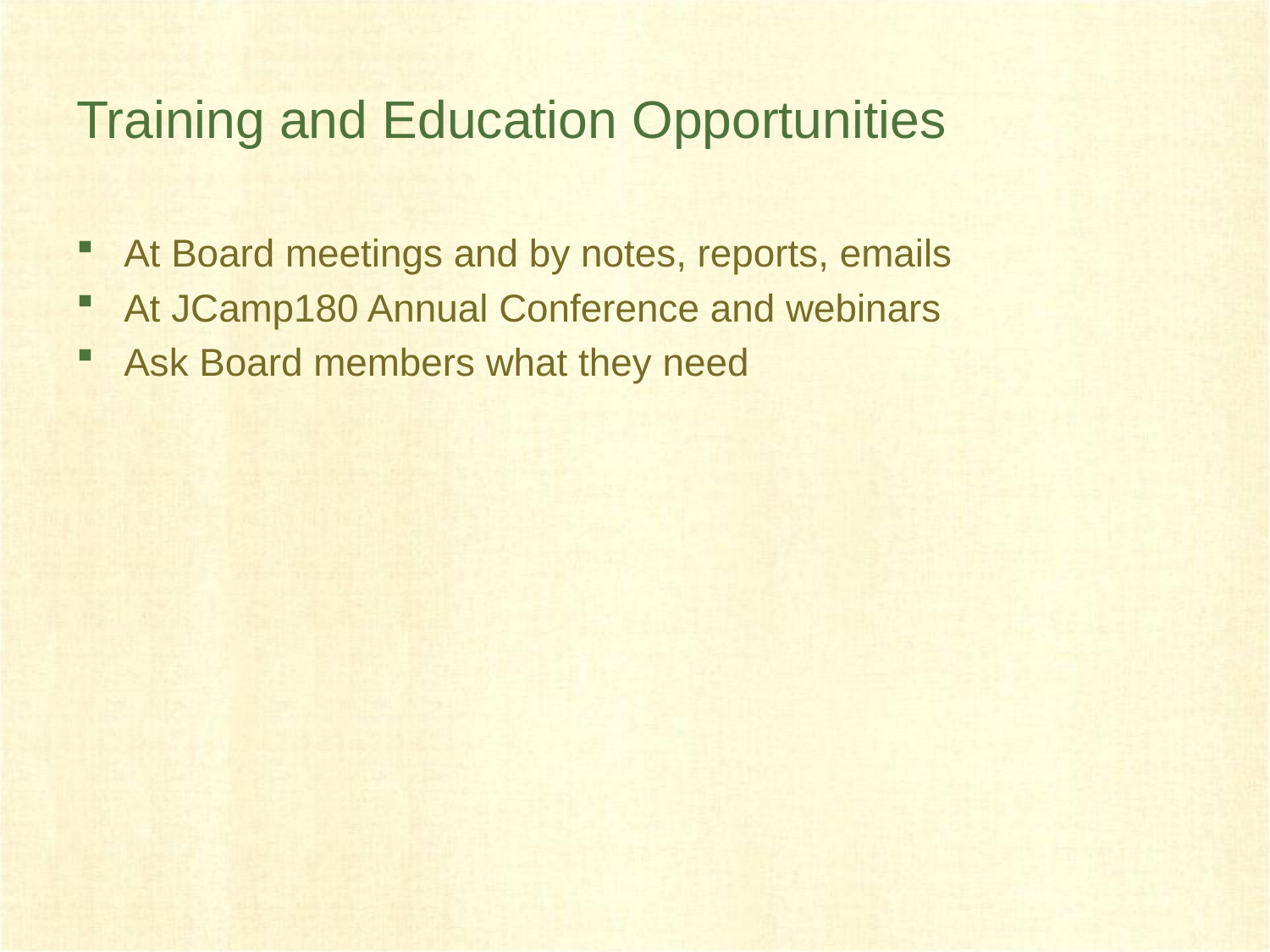

# Training and Education Opportunities
At Board meetings and by notes, reports, emails
At JCamp180 Annual Conference and webinars
Ask Board members what they need